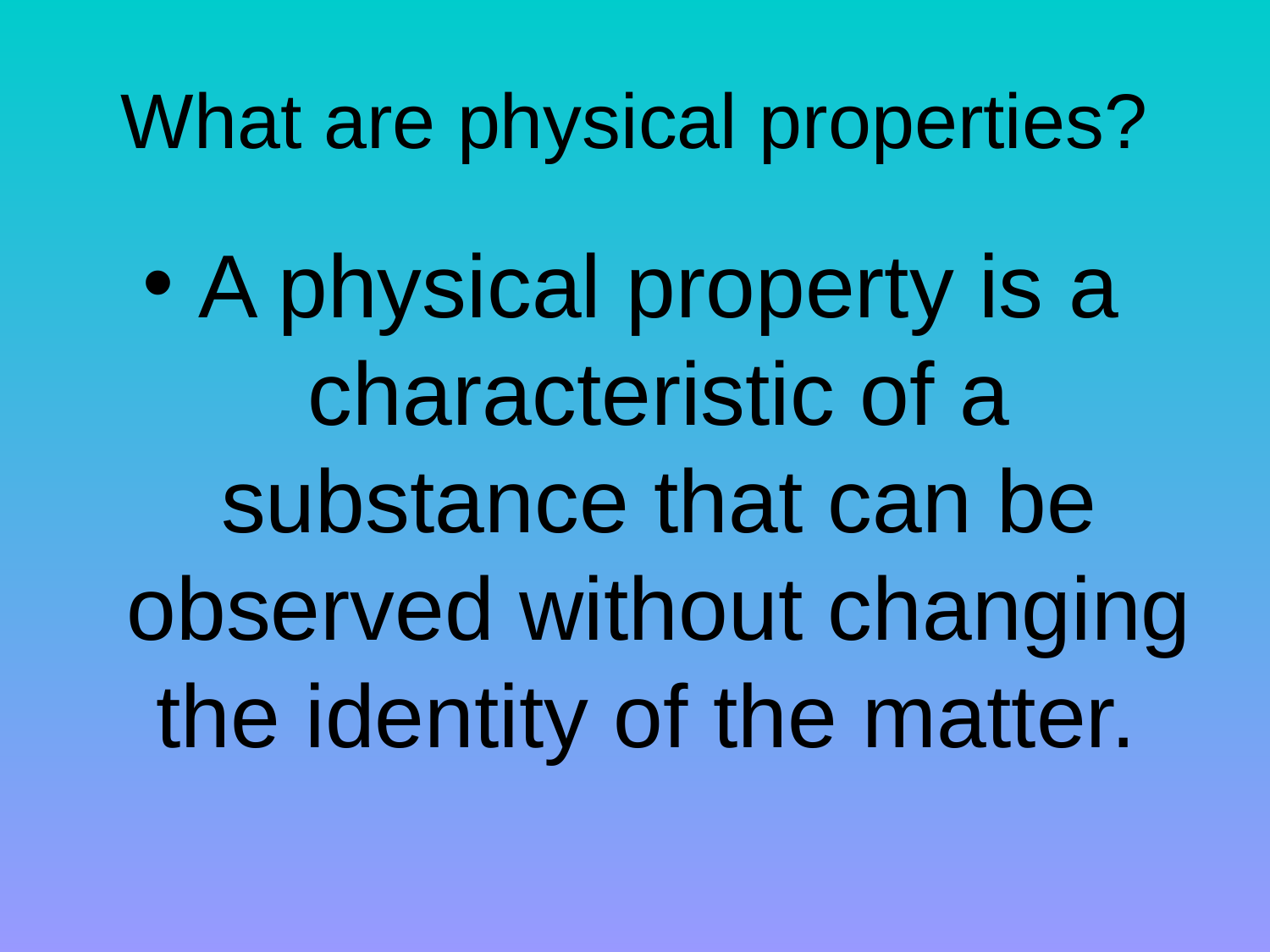

# What are physical properties?
A physical property is a characteristic of a substance that can be observed without changing the identity of the matter.